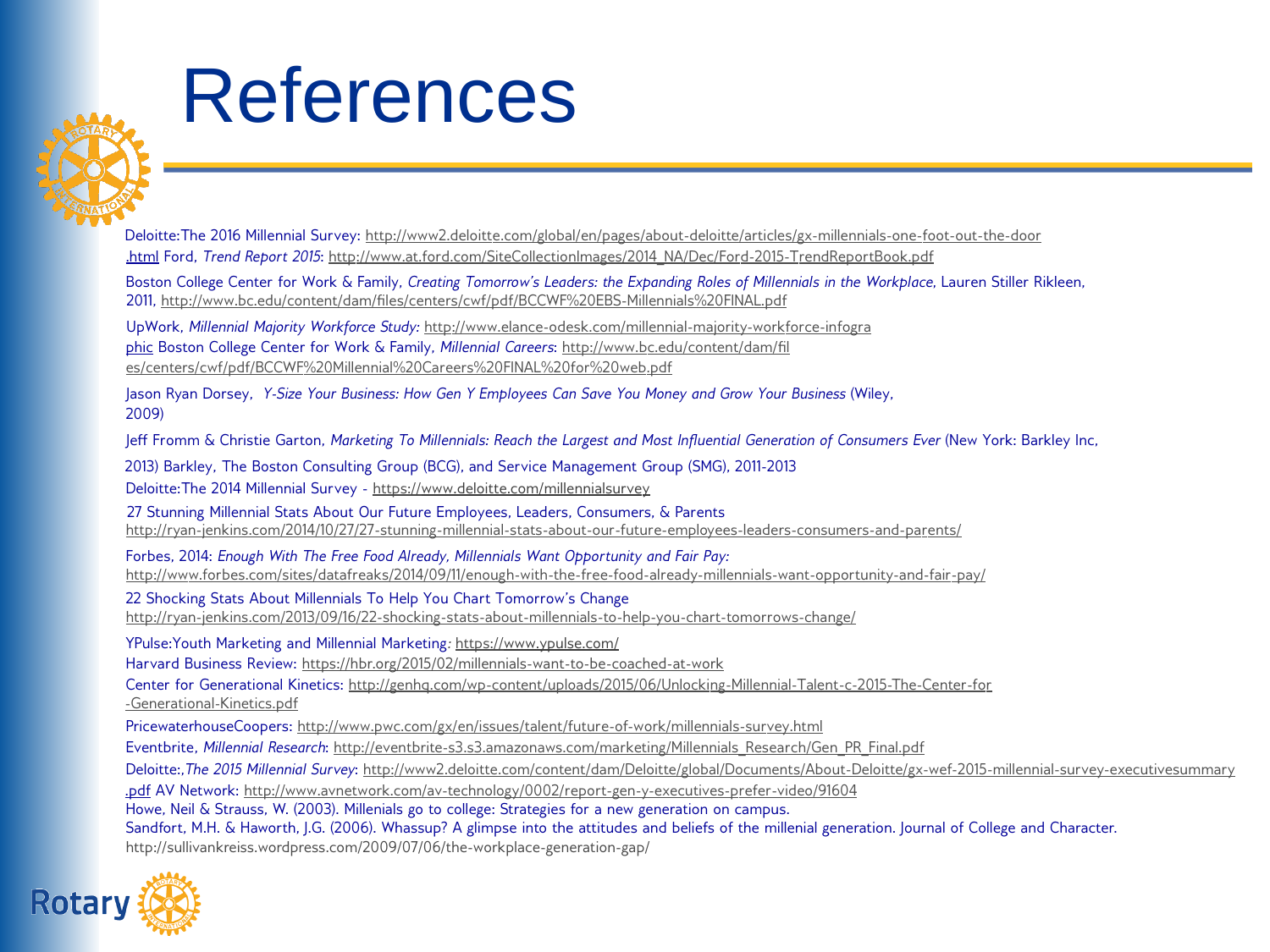

# References
Deloitte:The 2016 Millennial Survey: http://www2.deloitte.com/global/en/pages/about-deloitte/articles/gx-millennials-one-foot-out-the-door.html Ford, Trend Report 2015: http://www.at.ford.com/SiteCollectionImages/2014_NA/Dec/Ford-2015-TrendReportBook.pdf
Boston College Center for Work & Family, Creating Tomorrow’s Leaders: the Expanding Roles of Millennials in the Workplace, Lauren Stiller Rikleen, 2011, http://www.bc.edu/content/dam/files/centers/cwf/pdf/BCCWF%20EBS-Millennials%20FINAL.pdf
UpWork, Millennial Majority Workforce Study: http://www.elance-odesk.com/millennial-majority-workforce-infographic Boston College Center for Work & Family, Millennial Careers: http://www.bc.edu/content/dam/files/centers/cwf/pdf/BCCWF%20Millennial%20Careers%20FINAL%20for%20web.pdf
Jason Ryan Dorsey,  Y-Size Your Business: How Gen Y Employees Can Save You Money and Grow Your Business (Wiley, 2009)
Jeff Fromm & Christie Garton, Marketing To Millennials: Reach the Largest and Most Influential Generation of Consumers Ever (New York: Barkley Inc, 2013) Barkley, The Boston Consulting Group (BCG), and Service Management Group (SMG), 2011-2013
Deloitte:The 2014 Millennial Survey - https://www.deloitte.com/millennialsurvey
27 Stunning Millennial Stats About Our Future Employees, Leaders, Consumers, & Parents
http://ryan-jenkins.com/2014/10/27/27-stunning-millennial-stats-about-our-future-employees-leaders-consumers-and-parents/
Forbes, 2014: Enough With The Free Food Already, Millennials Want Opportunity and Fair Pay:
http://www.forbes.com/sites/datafreaks/2014/09/11/enough-with-the-free-food-already-millennials-want-opportunity-and-fair-pay/
22 Shocking Stats About Millennials To Help You Chart Tomorrow’s Change
http://ryan-jenkins.com/2013/09/16/22-shocking-stats-about-millennials-to-help-you-chart-tomorrows-change/
YPulse:Youth Marketing and Millennial Marketing: https://www.ypulse.com/
Harvard Business Review: https://hbr.org/2015/02/millennials-want-to-be-coached-at-work
Center for Generational Kinetics: http://genhq.com/wp-content/uploads/2015/06/Unlocking-Millennial-Talent-c-2015-The-Center-for-Generational-Kinetics.pdf
PricewaterhouseCoopers: http://www.pwc.com/gx/en/issues/talent/future-of-work/millennials-survey.html
Eventbrite, Millennial Research: http://eventbrite-s3.s3.amazonaws.com/marketing/Millennials_Research/Gen_PR_Final.pdf
Deloitte:,The 2015 Millennial Survey: http://www2.deloitte.com/content/dam/Deloitte/global/Documents/About-Deloitte/gx-wef-2015-millennial-survey-executivesummary.pdf AV Network: http://www.avnetwork.com/av-technology/0002/report-gen-y-executives-prefer-video/91604
Howe, Neil & Strauss, W. (2003). Millenials go to college: Strategies for a new generation on campus.
Sandfort, M.H. & Haworth, J.G. (2006). Whassup? A glimpse into the attitudes and beliefs of the millenial generation. Journal of College and Character.
http://sullivankreiss.wordpress.com/2009/07/06/the-workplace-generation-gap/